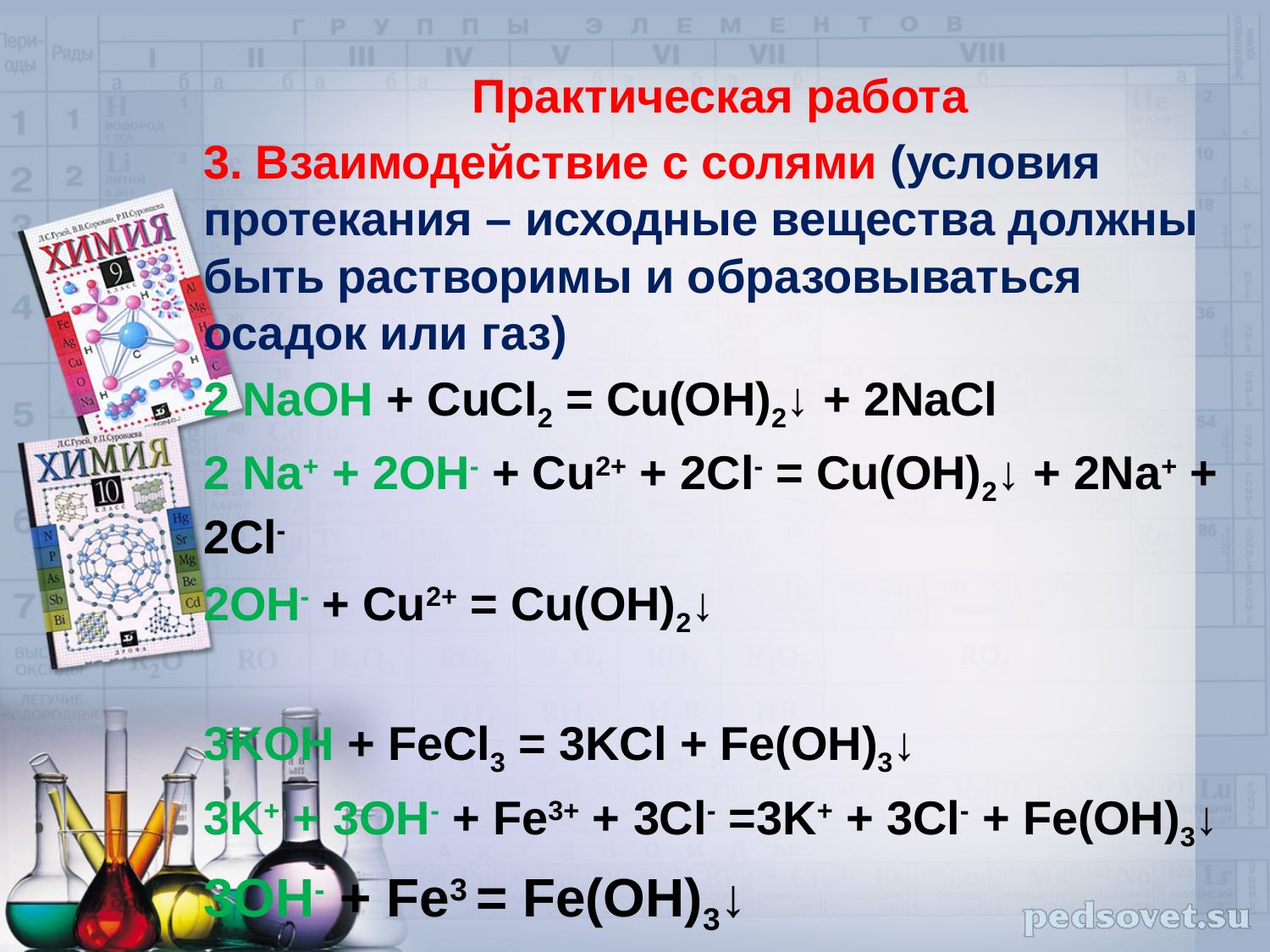

Практическая работа
3. Взаимодействие с солями (условия протекания – исходные вещества должны быть растворимы и образовываться осадок или газ)
2 NaOH + СuCl2 = Cu(OH)2↓ + 2NaCl
2 Na+ + 2OH- + Сu2+ + 2Cl- = Cu(OH)2↓ + 2Na+ + 2Cl-
2OH- + Сu2+ = Cu(OH)2↓

3KOH + FeCl3 = 3KCl + Fe(OH)3↓
3K+ + 3OH- + Fe3+ + 3Cl- =3K+ + 3Cl- + Fe(OH)3↓
3OH- + Fe3 = Fe(OH)3↓

#